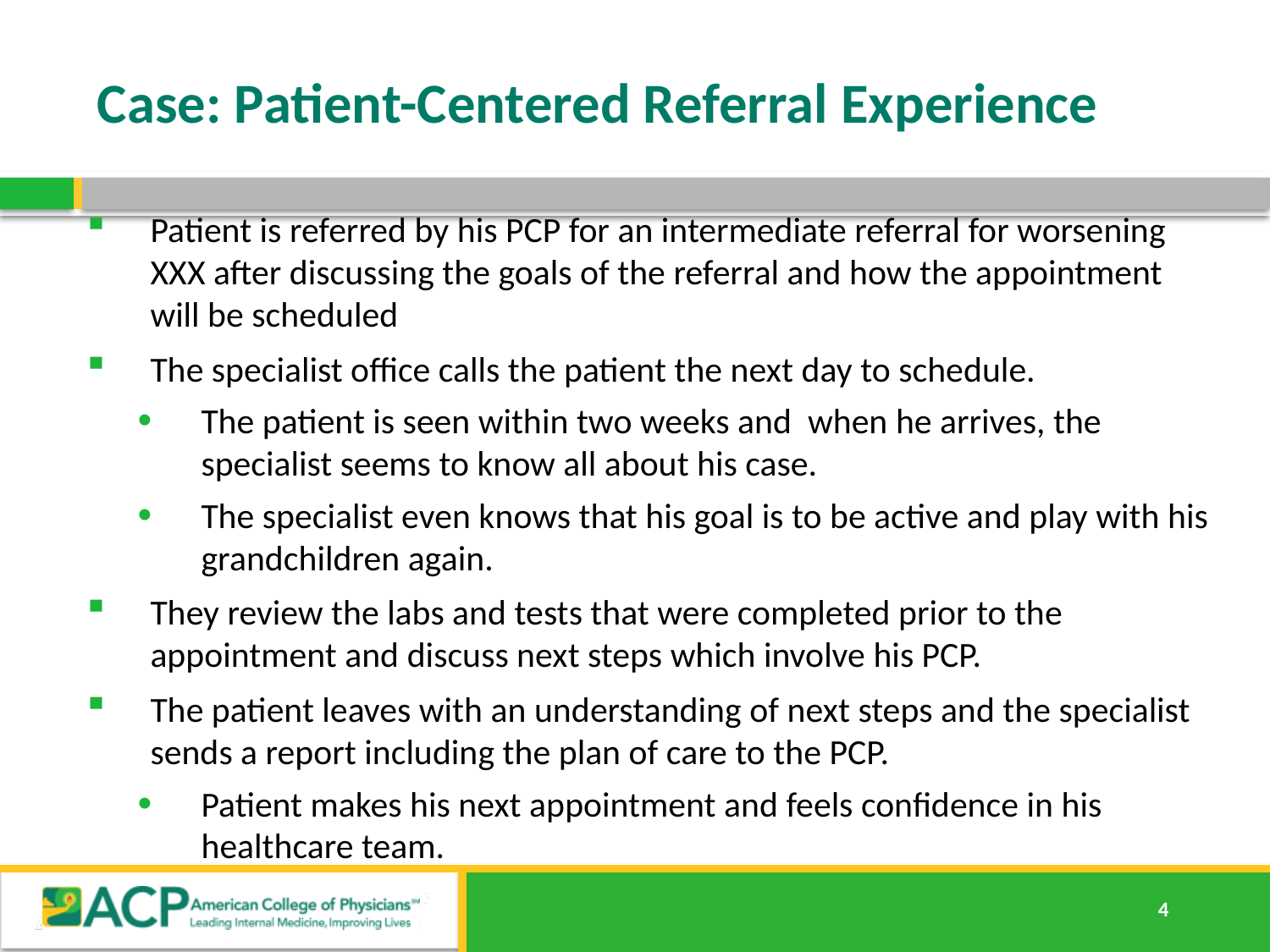

# Case: Patient-Centered Referral Experience
Patient is referred by his PCP for an intermediate referral for worsening XXX after discussing the goals of the referral and how the appointment will be scheduled
The specialist office calls the patient the next day to schedule.
The patient is seen within two weeks and  when he arrives, the specialist seems to know all about his case.
The specialist even knows that his goal is to be active and play with his grandchildren again.
They review the labs and tests that were completed prior to the appointment and discuss next steps which involve his PCP.
The patient leaves with an understanding of next steps and the specialist sends a report including the plan of care to the PCP.
Patient makes his next appointment and feels confidence in his healthcare team.